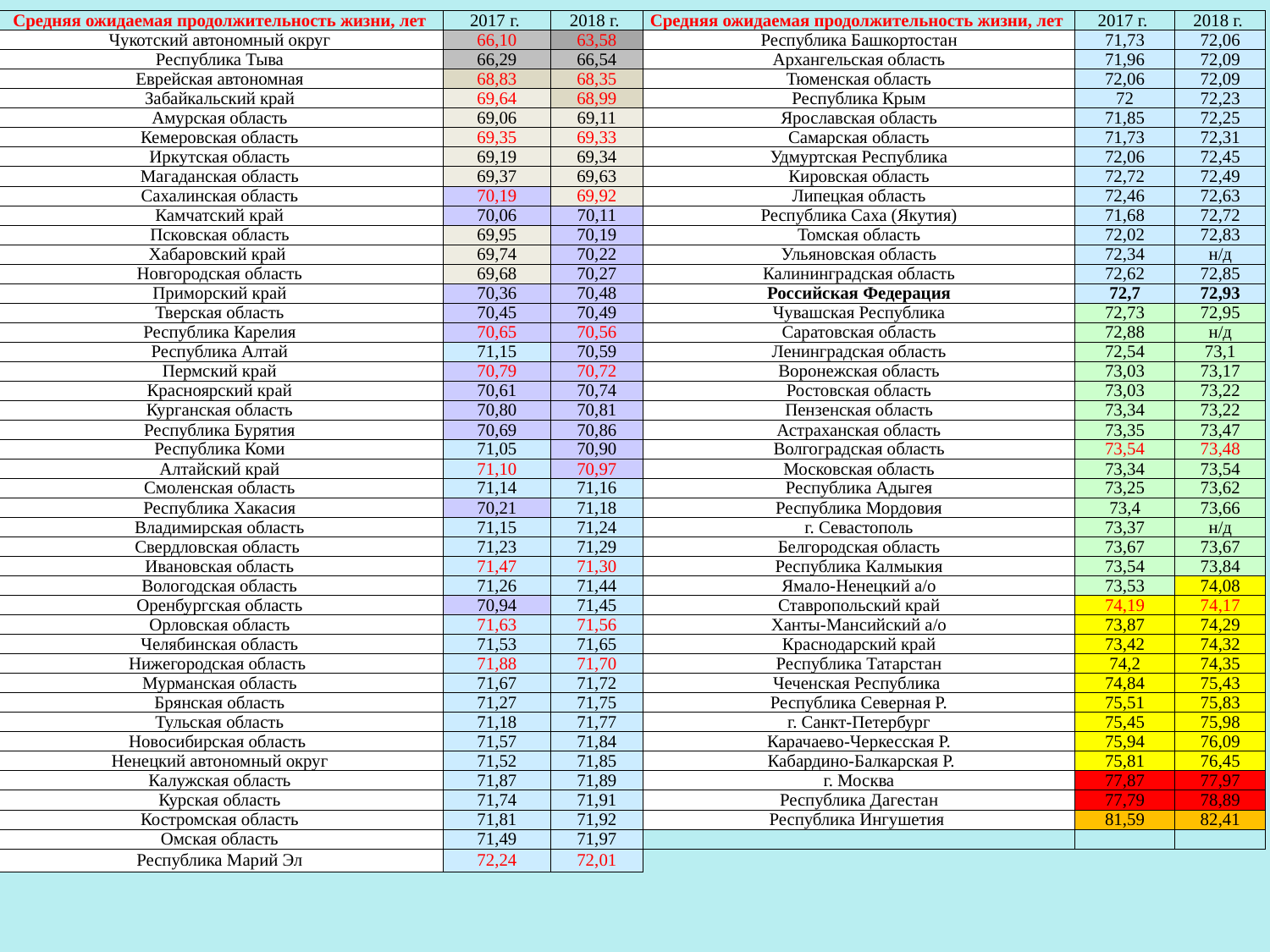

| Средняя ожидаемая продолжительность жизни, лет | 2017 г. | 2018 г. | Средняя ожидаемая продолжительность жизни, лет | 2017 г. | 2018 г. |
| --- | --- | --- | --- | --- | --- |
| Чукотский автономный округ | 66,10 | 63,58 | Республика Башкортостан | 71,73 | 72,06 |
| Республика Тыва | 66,29 | 66,54 | Архангельская область | 71,96 | 72,09 |
| Еврейская автономная | 68,83 | 68,35 | Тюменская область | 72,06 | 72,09 |
| Забайкальский край | 69,64 | 68,99 | Республика Крым | 72 | 72,23 |
| Амурская область | 69,06 | 69,11 | Ярославская область | 71,85 | 72,25 |
| Кемеровская область | 69,35 | 69,33 | Самарская область | 71,73 | 72,31 |
| Иркутская область | 69,19 | 69,34 | Удмуртская Республика | 72,06 | 72,45 |
| Магаданская область | 69,37 | 69,63 | Кировская область | 72,72 | 72,49 |
| Сахалинская область | 70,19 | 69,92 | Липецкая область | 72,46 | 72,63 |
| Камчатский край | 70,06 | 70,11 | Республика Саха (Якутия) | 71,68 | 72,72 |
| Псковская область | 69,95 | 70,19 | Томская область | 72,02 | 72,83 |
| Хабаровский край | 69,74 | 70,22 | Ульяновская область | 72,34 | н/д |
| Новгородская область | 69,68 | 70,27 | Калининградская область | 72,62 | 72,85 |
| Приморский край | 70,36 | 70,48 | Российская Федерация | 72,7 | 72,93 |
| Тверская область | 70,45 | 70,49 | Чувашская Республика | 72,73 | 72,95 |
| Республика Карелия | 70,65 | 70,56 | Саратовская область | 72,88 | н/д |
| Республика Алтай | 71,15 | 70,59 | Ленинградская область | 72,54 | 73,1 |
| Пермский край | 70,79 | 70,72 | Воронежская область | 73,03 | 73,17 |
| Красноярский край | 70,61 | 70,74 | Ростовская область | 73,03 | 73,22 |
| Курганская область | 70,80 | 70,81 | Пензенская область | 73,34 | 73,22 |
| Республика Бурятия | 70,69 | 70,86 | Астраханская область | 73,35 | 73,47 |
| Республика Коми | 71,05 | 70,90 | Волгоградская область | 73,54 | 73,48 |
| Алтайский край | 71,10 | 70,97 | Московская область | 73,34 | 73,54 |
| Смоленская область | 71,14 | 71,16 | Республика Адыгея | 73,25 | 73,62 |
| Республика Хакасия | 70,21 | 71,18 | Республика Мордовия | 73,4 | 73,66 |
| Владимирская область | 71,15 | 71,24 | г. Севастополь | 73,37 | н/д |
| Свердловская область | 71,23 | 71,29 | Белгородская область | 73,67 | 73,67 |
| Ивановская область | 71,47 | 71,30 | Республика Калмыкия | 73,54 | 73,84 |
| Вологодская область | 71,26 | 71,44 | Ямало-Ненецкий а/о | 73,53 | 74,08 |
| Оренбургская область | 70,94 | 71,45 | Ставропольский край | 74,19 | 74,17 |
| Орловская область | 71,63 | 71,56 | Ханты-Мансийский а/о | 73,87 | 74,29 |
| Челябинская область | 71,53 | 71,65 | Краснодарский край | 73,42 | 74,32 |
| Нижегородская область | 71,88 | 71,70 | Республика Татарстан | 74,2 | 74,35 |
| Мурманская область | 71,67 | 71,72 | Чеченская Республика | 74,84 | 75,43 |
| Брянская область | 71,27 | 71,75 | Республика Северная Р. | 75,51 | 75,83 |
| Тульская область | 71,18 | 71,77 | г. Санкт-Петербург | 75,45 | 75,98 |
| Новосибирская область | 71,57 | 71,84 | Карачаево-Черкесская Р. | 75,94 | 76,09 |
| Ненецкий автономный округ | 71,52 | 71,85 | Кабардино-Балкарская Р. | 75,81 | 76,45 |
| Калужская область | 71,87 | 71,89 | г. Москва | 77,87 | 77,97 |
| Курская область | 71,74 | 71,91 | Республика Дагестан | 77,79 | 78,89 |
| Костромская область | 71,81 | 71,92 | Республика Ингушетия | 81,59 | 82,41 |
| Омская область | 71,49 | 71,97 |  |  |  |
| Республика Марий Эл | 72,24 | 72,01 |  |  |  |